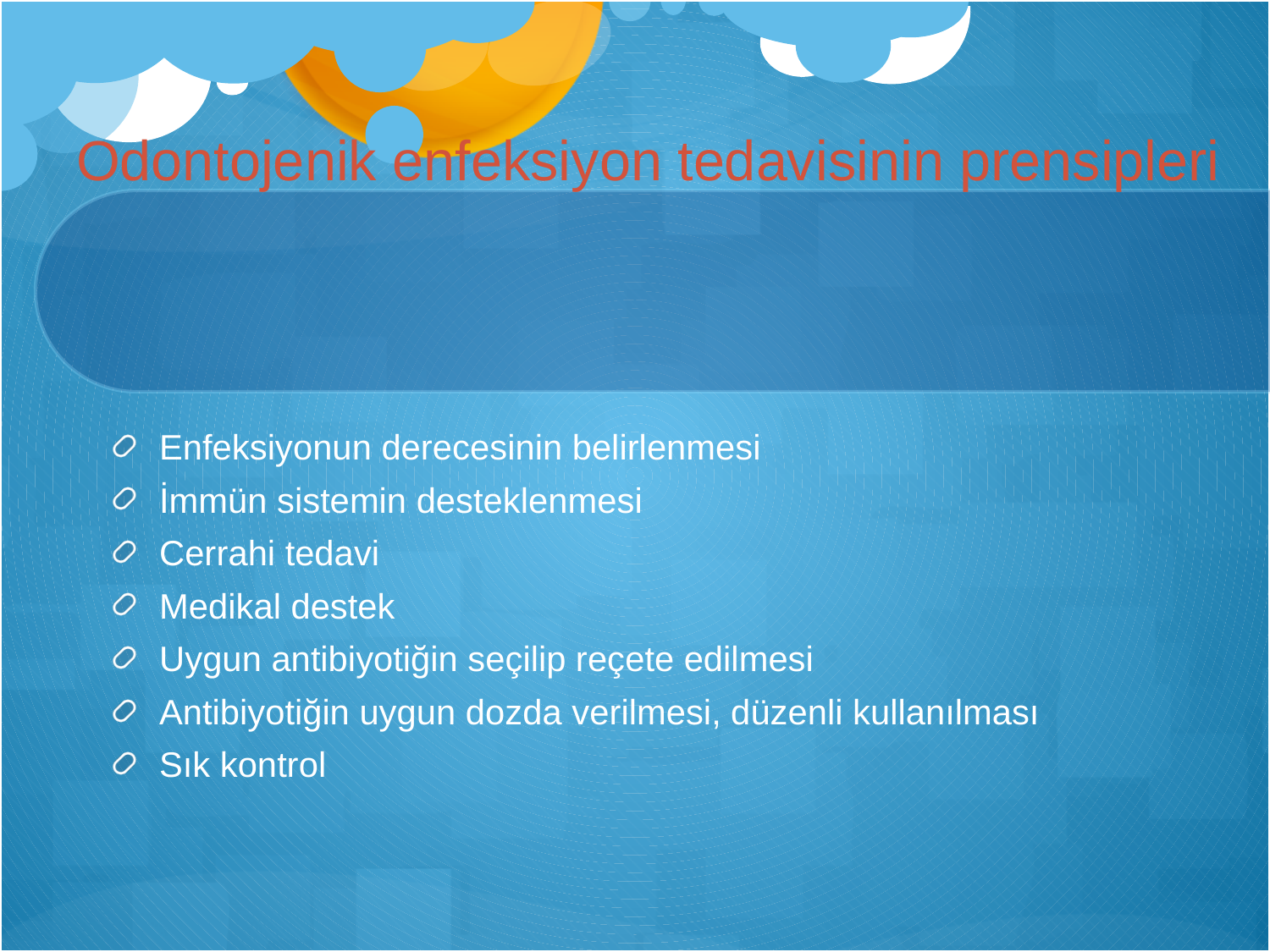

# Odontojenik enfeksiyon tedavisinin prensipleri
Enfeksiyonun derecesinin belirlenmesi
İmmün sistemin desteklenmesi
Cerrahi tedavi
Medikal destek
Uygun antibiyotiğin seçilip reçete edilmesi
Antibiyotiğin uygun dozda verilmesi, düzenli kullanılması
Sık kontrol